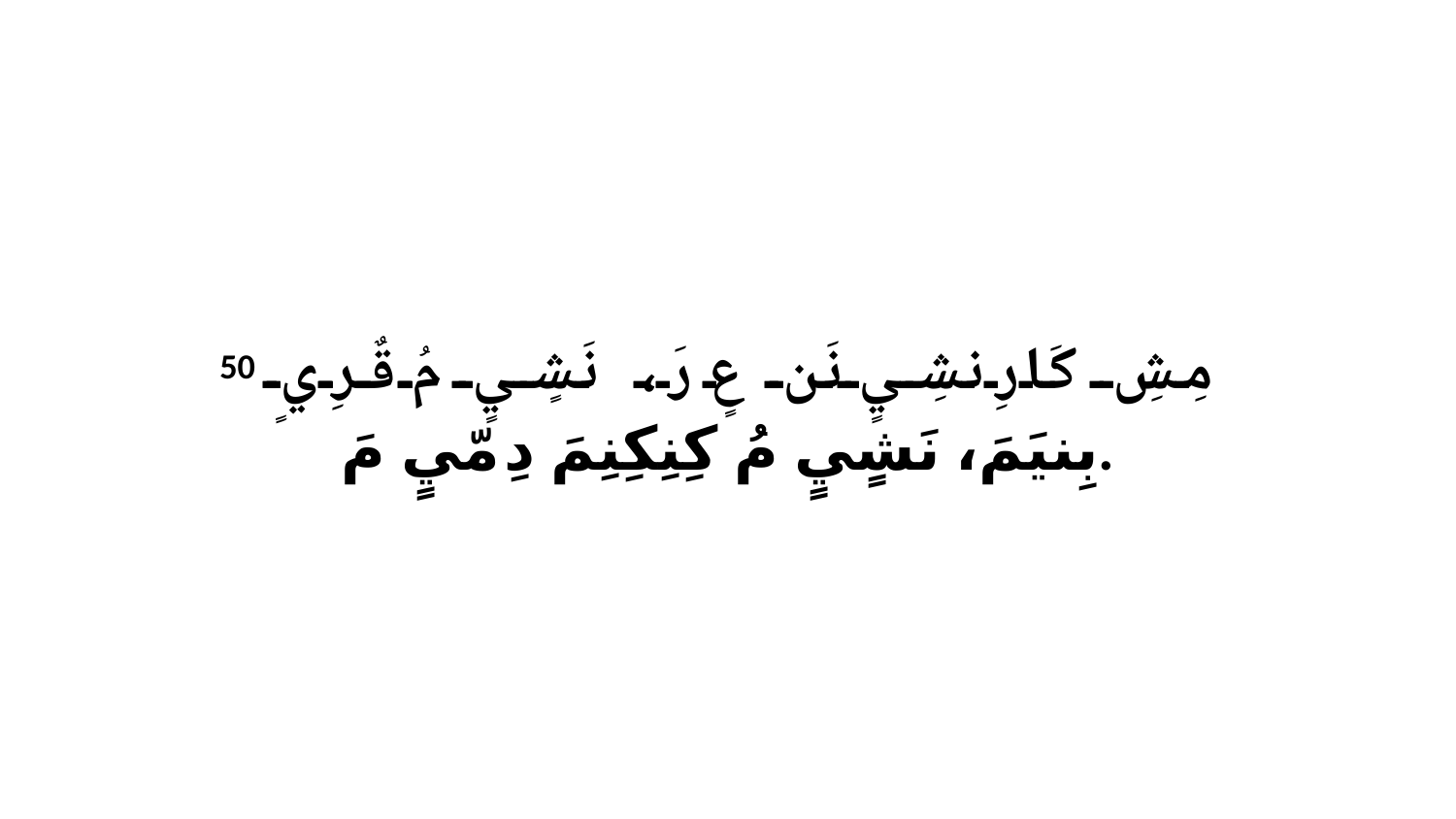

50 مِشِ كَارِنشِيٍ نَن عٍ رَ، نَشٍيٍ مُ قٌرِيٍ بِنيَمَ، نَشٍيٍ مُ كِنِكِنِمَ دِ مّيٍ مَ.